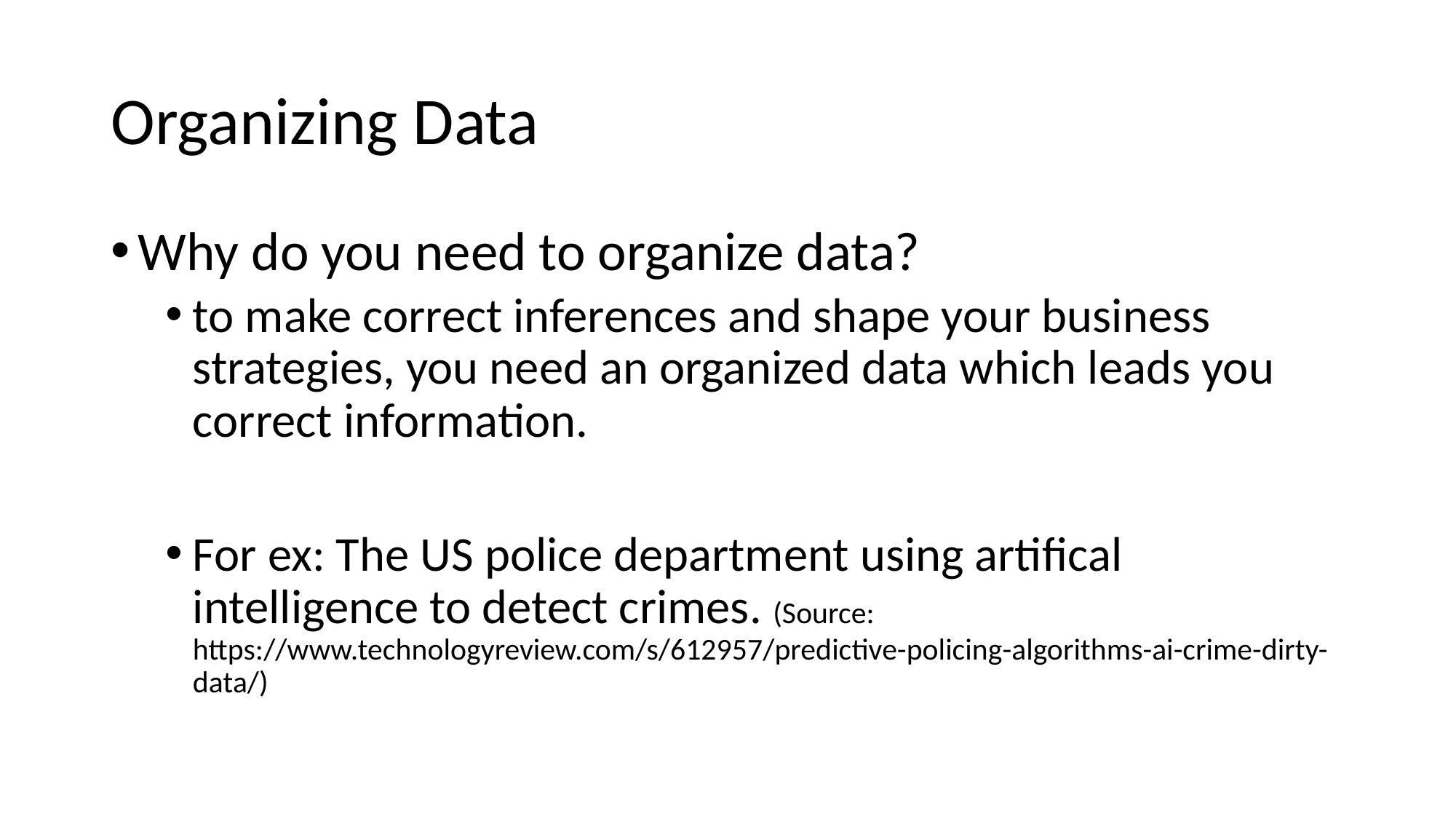

# Organizing Data
Why do you need to organize data?
to make correct inferences and shape your business strategies, you need an organized data which leads you correct information.

For ex: The US police department using artifical intelligence to detect crimes. (Source: https://www.technologyreview.com/s/612957/predictive-policing-algorithms-ai-crime-dirty-data/)